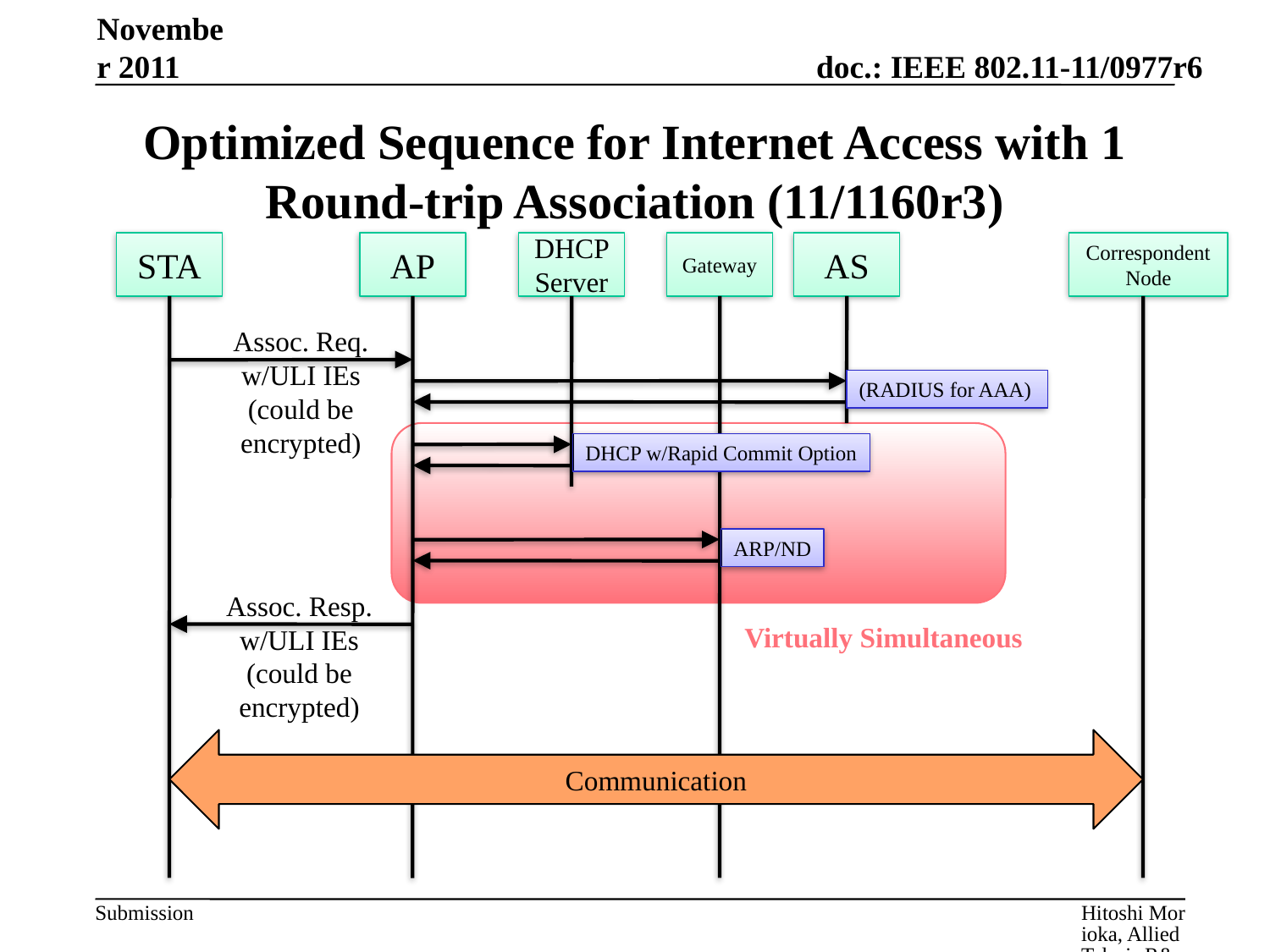

November 2011
# Optimized Sequence for Internet Access with 1 Round-trip Association (11/1160r3)
STA
AP
DHCP Server
Gateway
AS
Correspondent Node
Assoc. Req.
w/ULI IEs
(could be
encrypted)
(RADIUS for AAA)

DHCP w/Rapid Commit Option
ARP/ND
Assoc. Resp.
w/ULI IEs
(could be
encrypted)
Virtually Simultaneous
Communication
Hitoshi Morioka, Allied Telesis R&D Center